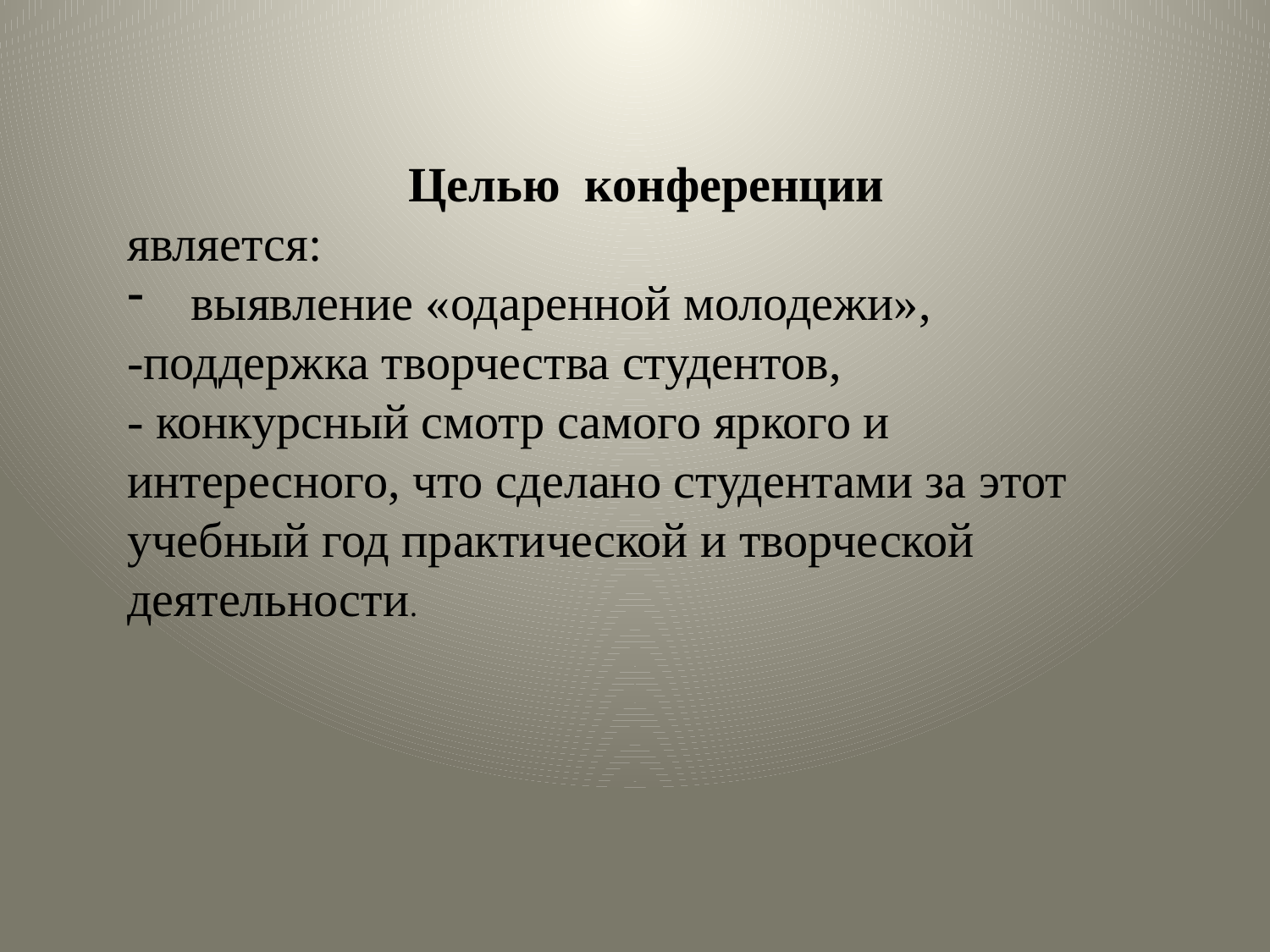

Целью  конференции
является:
выявление «одаренной молодежи»,
-поддержка творчества студентов,
- конкурсный смотр самого яркого и интересного, что сделано студентами за этот учебный год практической и творческой деятельности.